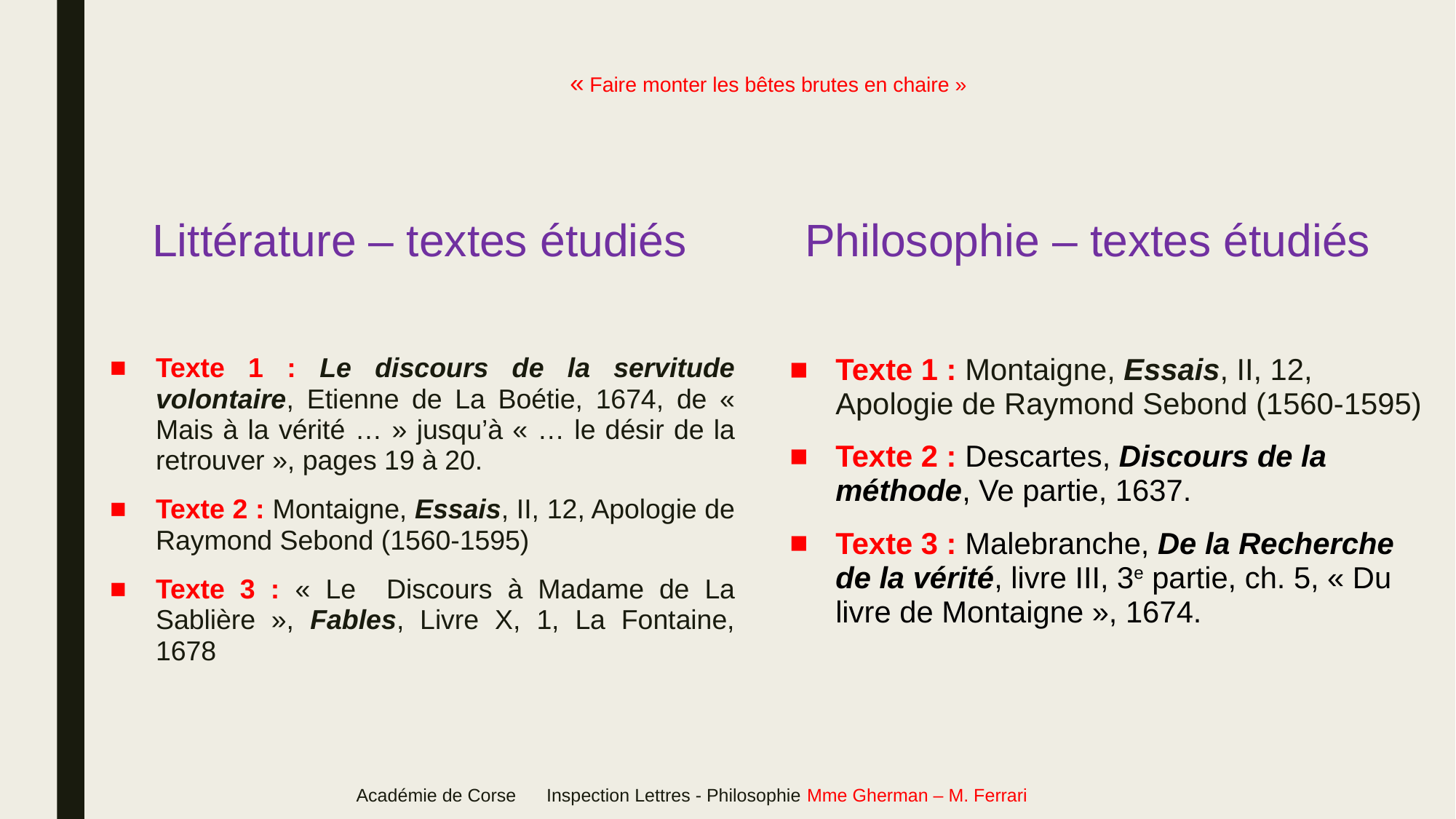

# « Faire monter les bêtes brutes en chaire »
Littérature – textes étudiés
Philosophie – textes étudiés
Texte 1 : Montaigne, Essais, II, 12, Apologie de Raymond Sebond (1560-1595)
Texte 2 : Descartes, Discours de la méthode, Ve partie, 1637.
Texte 3 : Malebranche, De la Recherche de la vérité, livre III, 3e partie, ch. 5, « Du livre de Montaigne », 1674.
Texte 1 : Le discours de la servitude volontaire, Etienne de La Boétie, 1674, de « Mais à la vérité … » jusqu’à « … le désir de la retrouver », pages 19 à 20.
Texte 2 : Montaigne, Essais, II, 12, Apologie de Raymond Sebond (1560-1595)
Texte 3 : « Le  Discours à Madame de La Sablière », Fables, Livre X, 1, La Fontaine, 1678

Académie de Corse      Inspection Lettres - Philosophie Mme Gherman – M. Ferrari